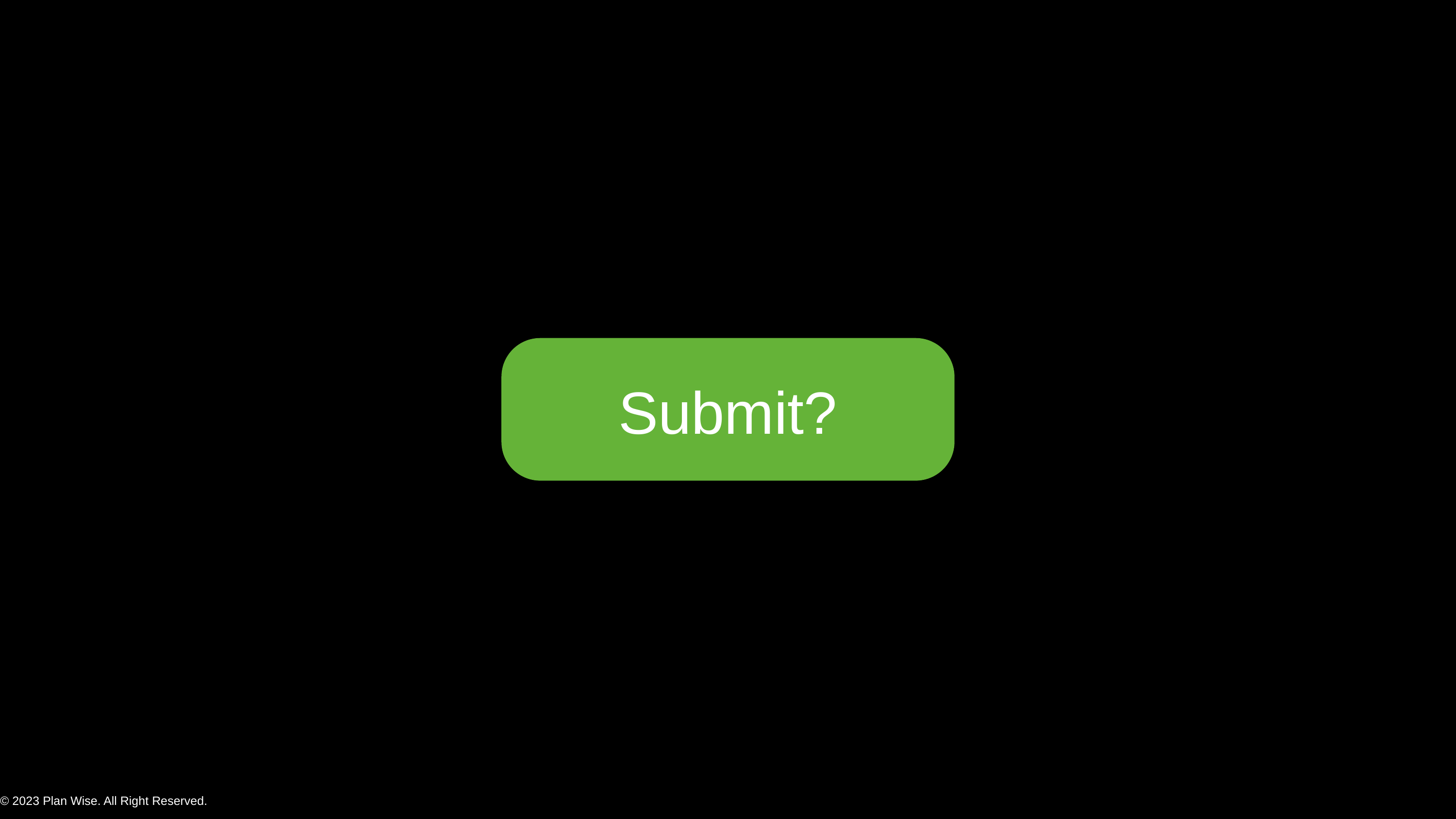

Submit?
© 2023 Plan Wise. All Right Reserved.